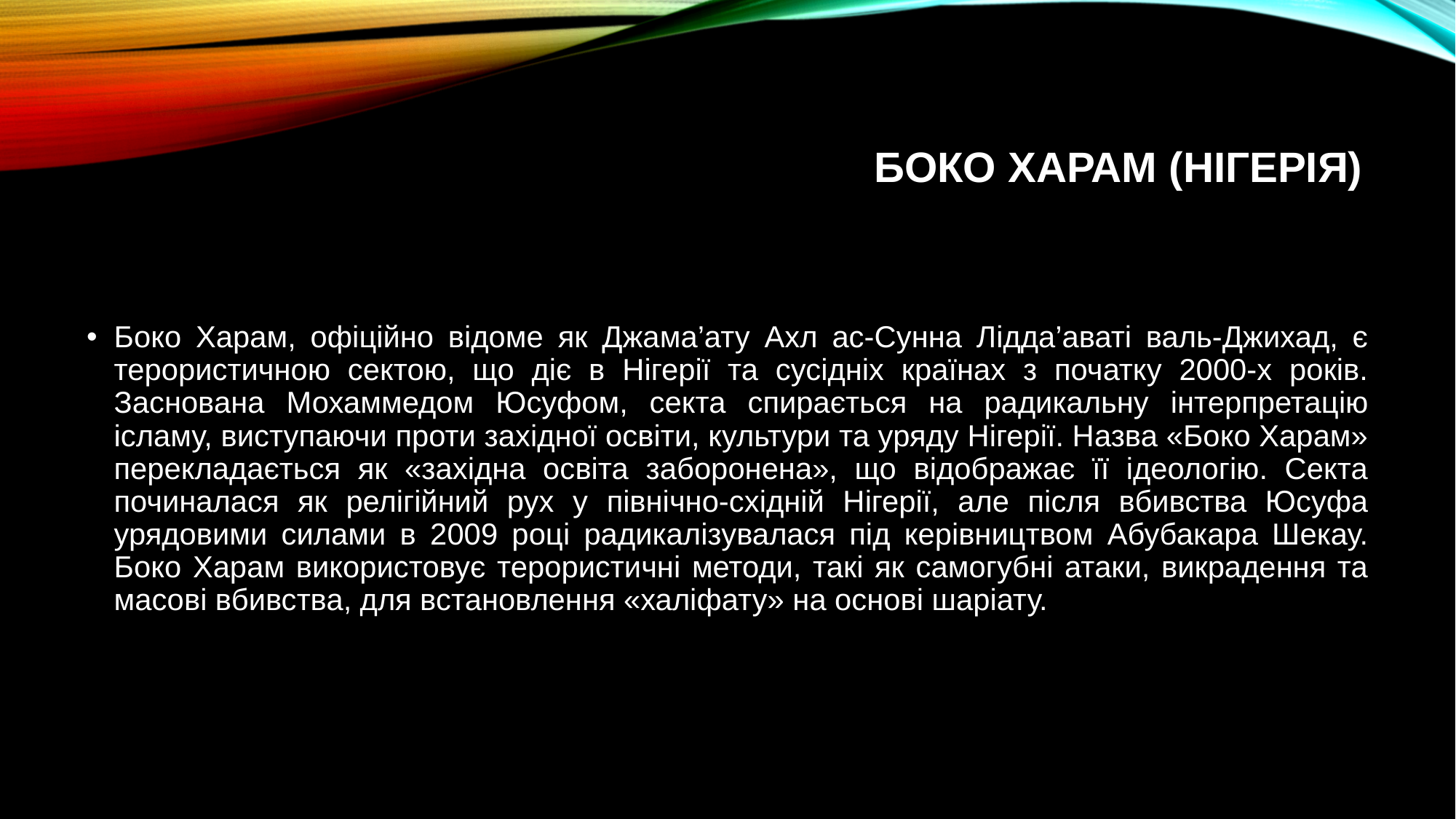

# Боко Харам (Нігерія)
Боко Харам, офіційно відоме як Джама’ату Ахл ас-Сунна Лідда’аваті валь-Джихад, є терористичною сектою, що діє в Нігерії та сусідніх країнах з початку 2000-х років. Заснована Мохаммедом Юсуфом, секта спирається на радикальну інтерпретацію ісламу, виступаючи проти західної освіти, культури та уряду Нігерії. Назва «Боко Харам» перекладається як «західна освіта заборонена», що відображає її ідеологію. Секта починалася як релігійний рух у північно-східній Нігерії, але після вбивства Юсуфа урядовими силами в 2009 році радикалізувалася під керівництвом Абубакара Шекау. Боко Харам використовує терористичні методи, такі як самогубні атаки, викрадення та масові вбивства, для встановлення «халіфату» на основі шаріату.